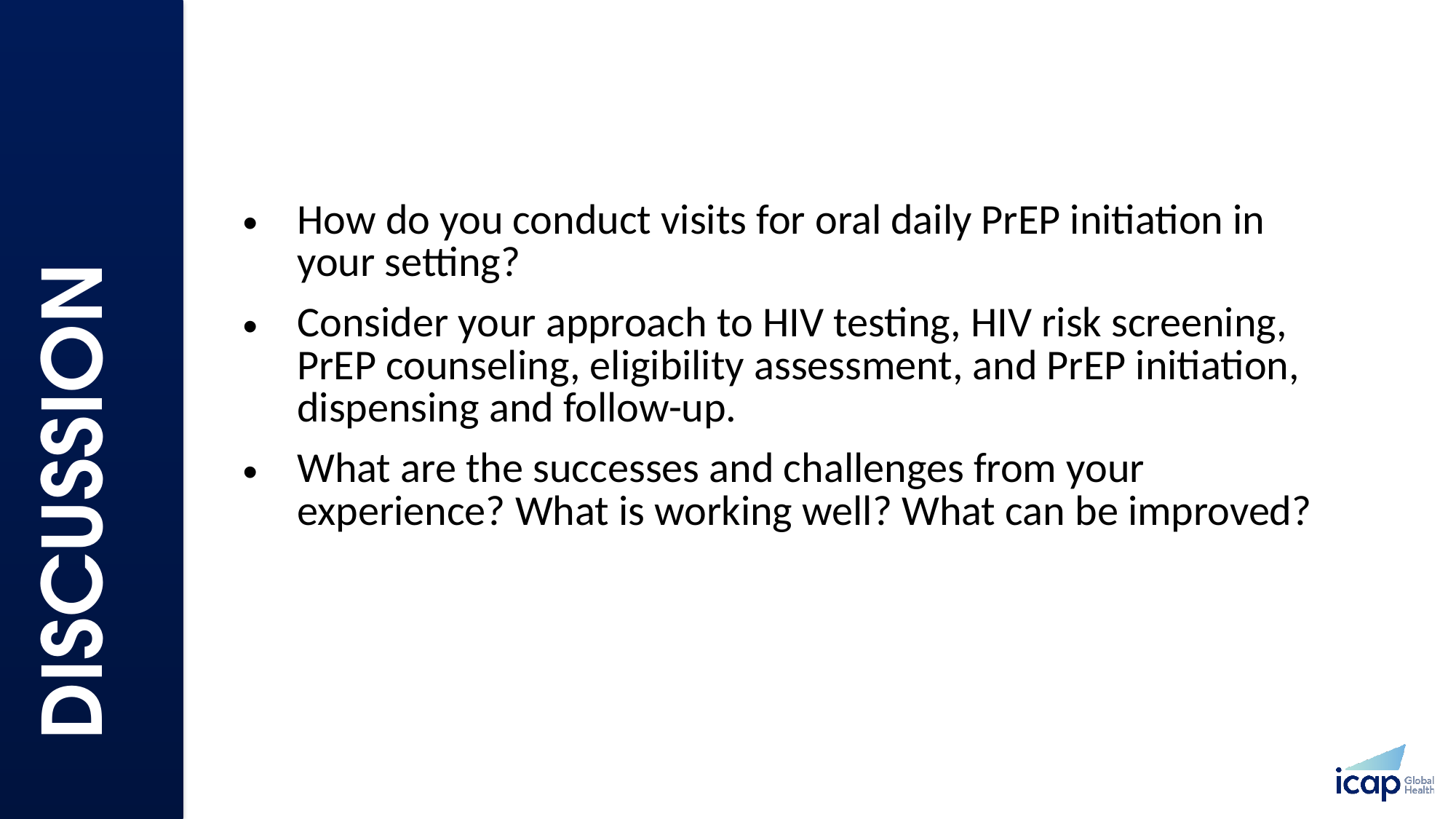

How do you conduct visits for oral daily PrEP initiation in your setting?​
Consider your approach to HIV testing, HIV risk screening, PrEP counseling, eligibility assessment, and PrEP initiation, dispensing and follow-up. ​
What are the successes and challenges from your experience? What is working well? What can be improved? ​
DISCUSSION​